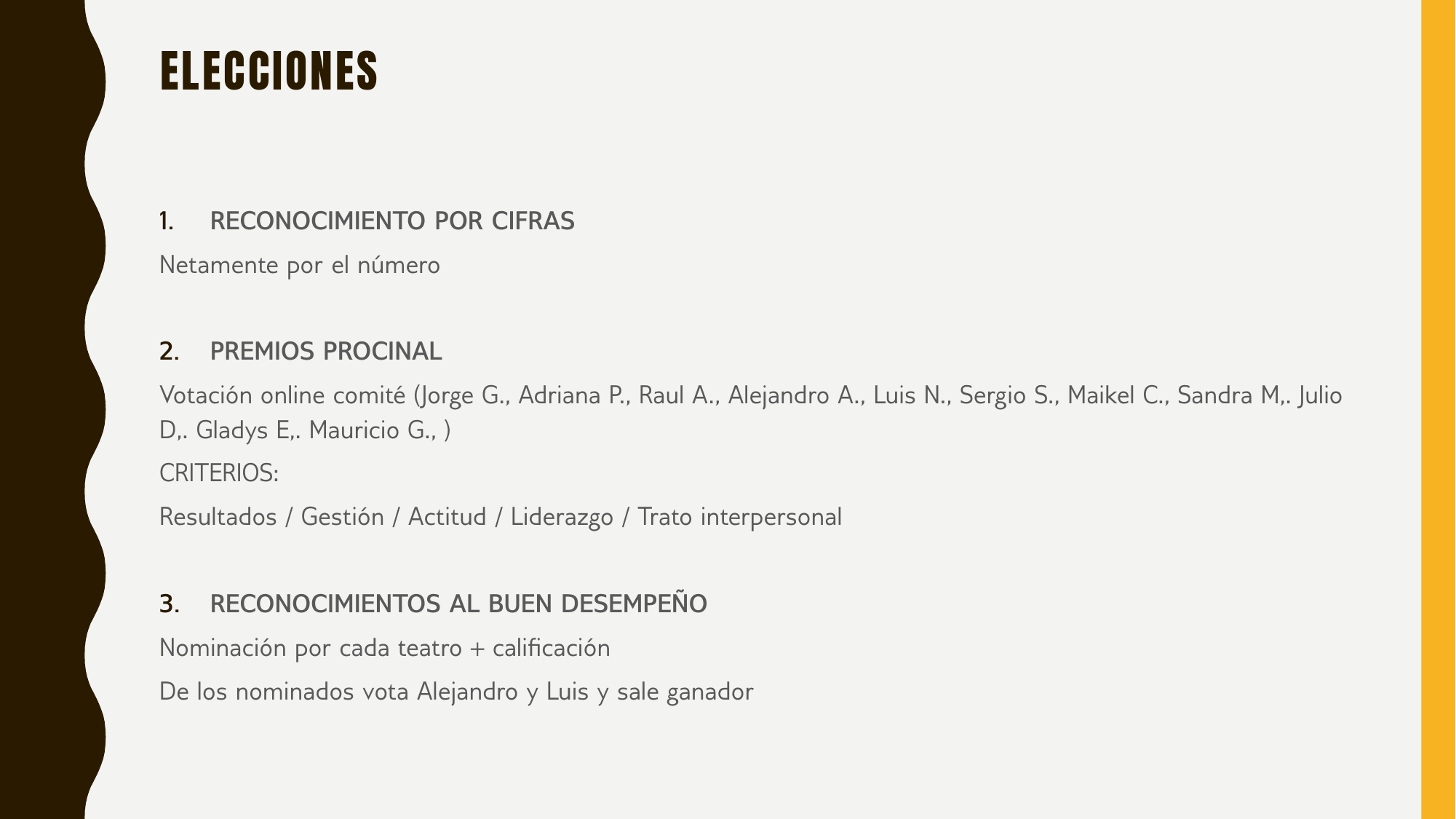

# ELECCIONES
RECONOCIMIENTO POR CIFRAS
Netamente por el número

PREMIOS PROCINAL
Votación online comité (Jorge G., Adriana P., Raul A., Alejandro A., Luis N., Sergio S., Maikel C., Sandra M,. Julio D,. Gladys E,. Mauricio G., )
CRITERIOS:
Resultados / Gestión / Actitud / Liderazgo / Trato interpersonal

RECONOCIMIENTOS AL BUEN DESEMPEÑO
Nominación por cada teatro + calificación
De los nominados vota Alejandro y Luis y sale ganador